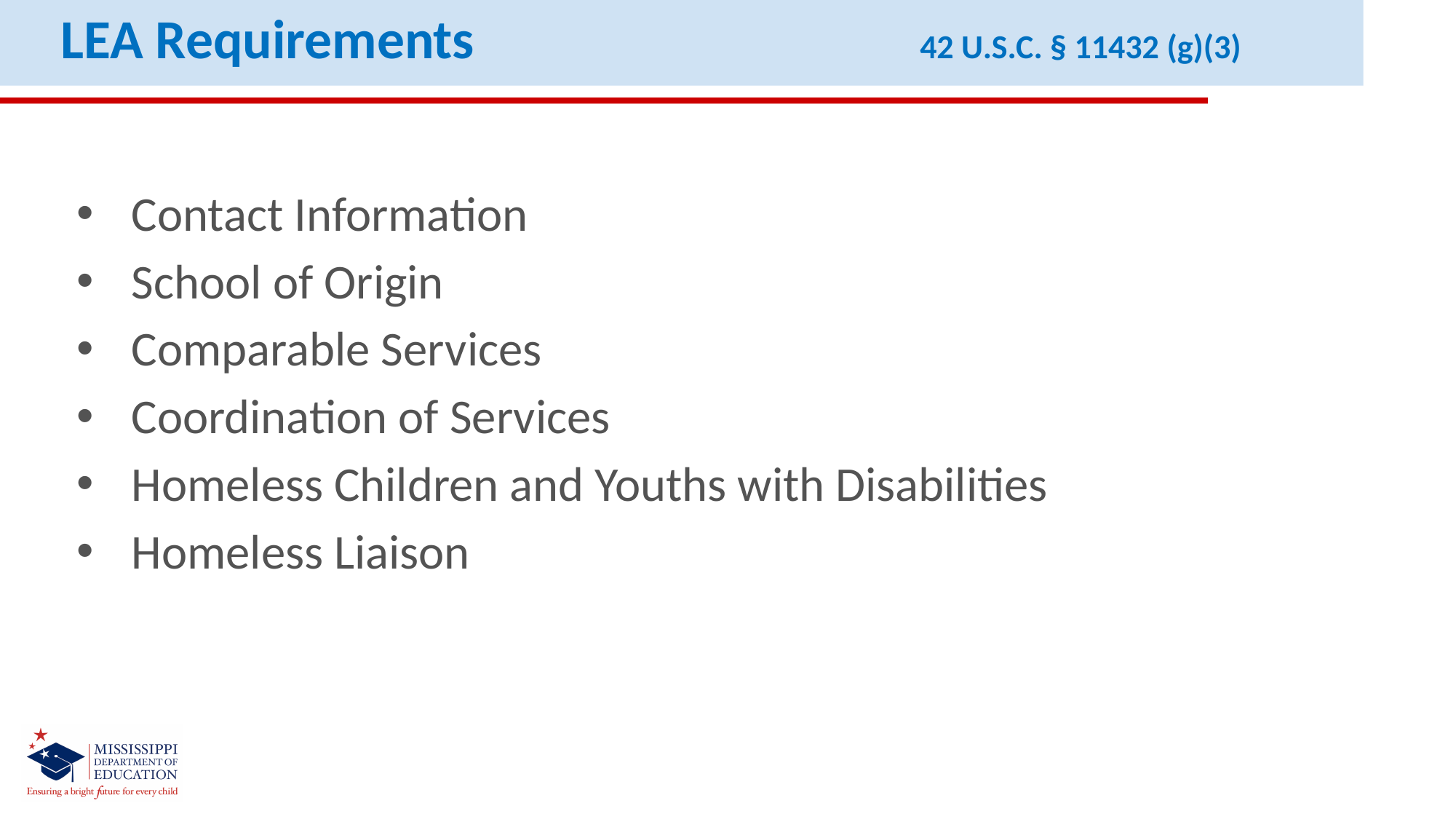

LEA Requirements                                    42 U.S.C. § 11432 (g)(3)
Contact Information
School of Origin
Comparable Services
Coordination of Services
Homeless Children and Youths with Disabilities
Homeless Liaison